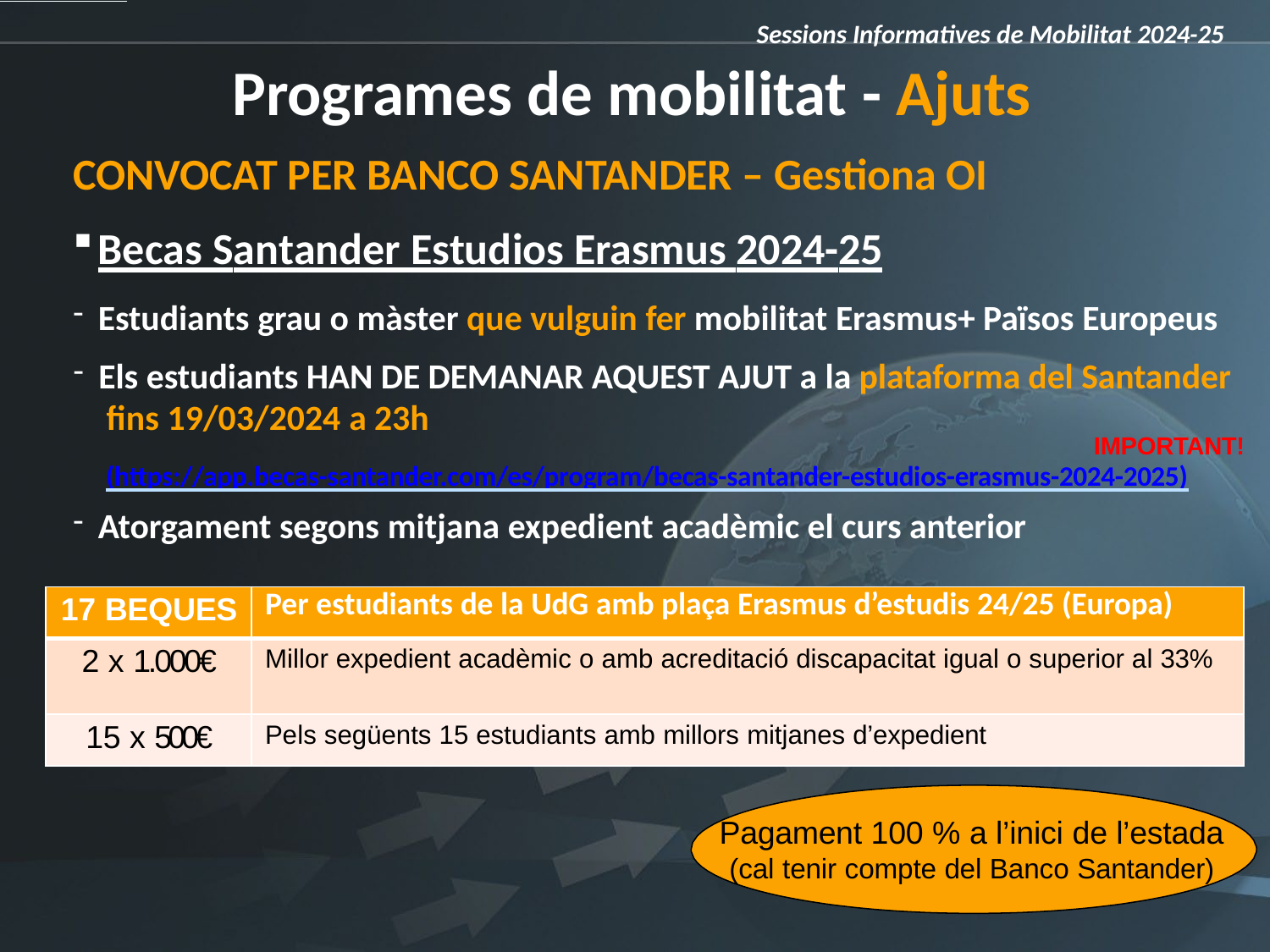

Sessions Informatives de Mobilitat 2024-25
# Programes de mobilitat - Ajuts
CONVOCAT PER BANCO SANTANDER – Gestiona OI
Becas Santander Estudios Erasmus 2024-25
Estudiants grau o màster que vulguin fer mobilitat Erasmus+ Països Europeus
Els estudiants HAN DE DEMANAR AQUEST AJUT a la plataforma del Santander  fins 19/03/2024 a 23h
IMPORTANT!
(https://app.becas-santander.com/es/program/becas-santander-estudios-erasmus-2024-2025)
Atorgament segons mitjana expedient acadèmic el curs anterior
| 17 BEQUES | Per estudiants de la UdG amb plaça Erasmus d’estudis 24/25 (Europa) |
| --- | --- |
| 2 x 1.000€ | Millor expedient acadèmic o amb acreditació discapacitat igual o superior al 33% |
| 15 x 500€ | Pels següents 15 estudiants amb millors mitjanes d’expedient |

Pagament 100 % a l’inici de l’estada
(cal tenir compte del Banco Santander)